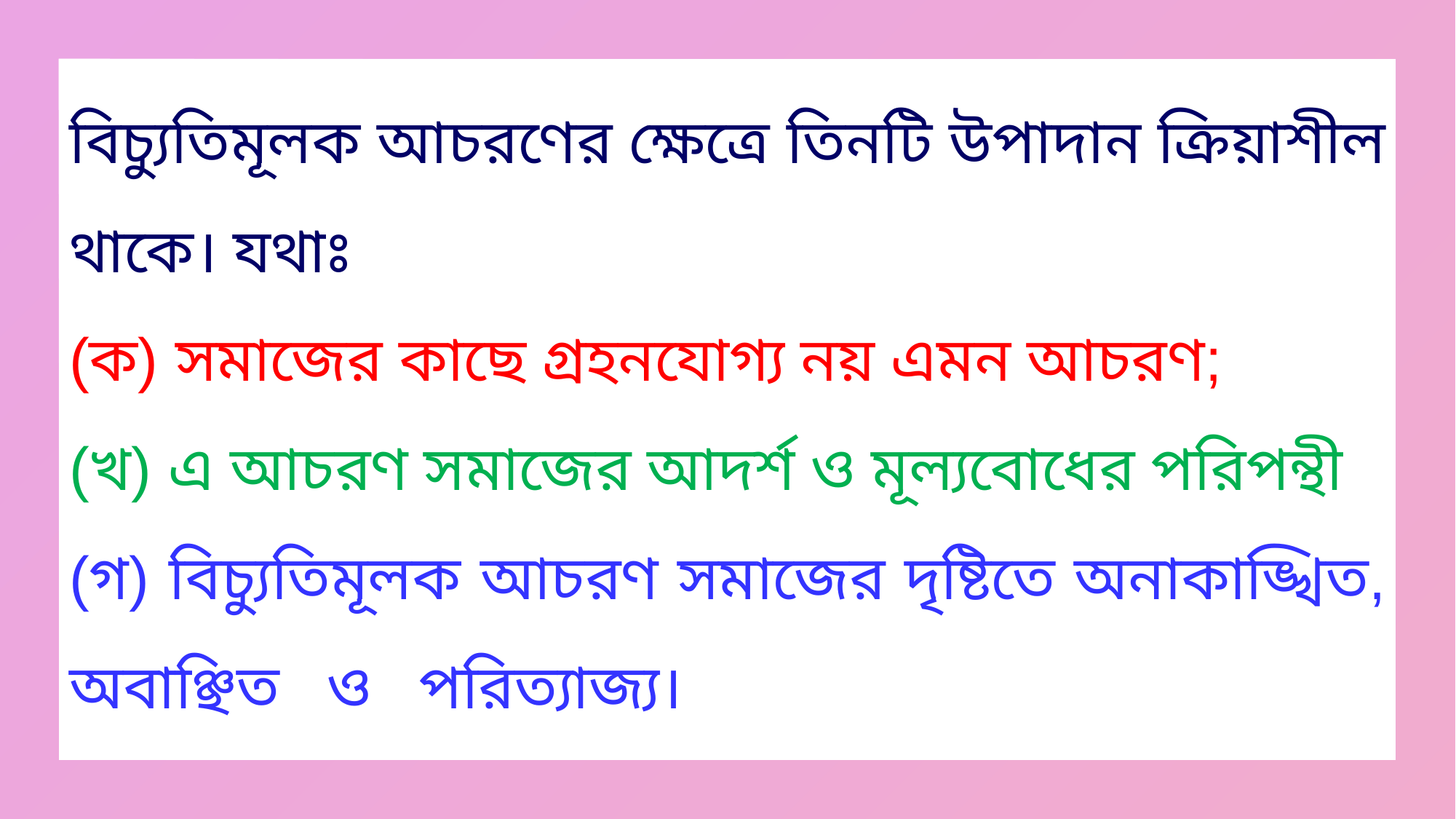

বিচ্যুতিমূলক আচরণের ক্ষেত্রে তিনটি উপাদান ক্রিয়াশীল থাকে। যথাঃ
(ক) সমাজের কাছে গ্রহনযোগ্য নয় এমন আচরণ;
(খ) এ আচরণ সমাজের আদর্শ ও মূল্যবোধের পরিপন্থী
(গ) বিচ্যুতিমূলক আচরণ সমাজের দৃষ্টিতে অনাকাঙ্খিত, অবাঞ্ছিত   ও   পরিত্যাজ্য।